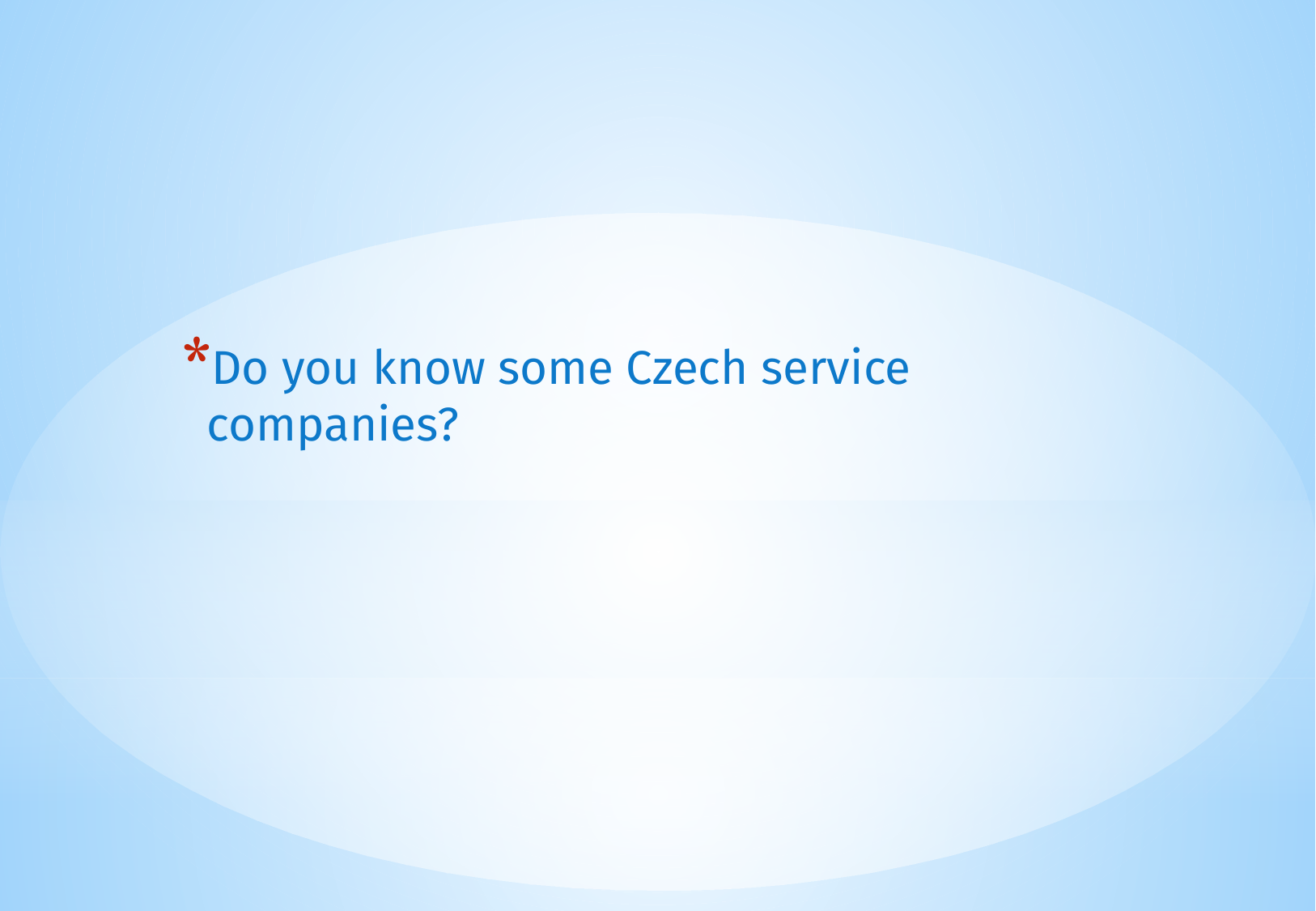

Do you know some Czech service companies?
#